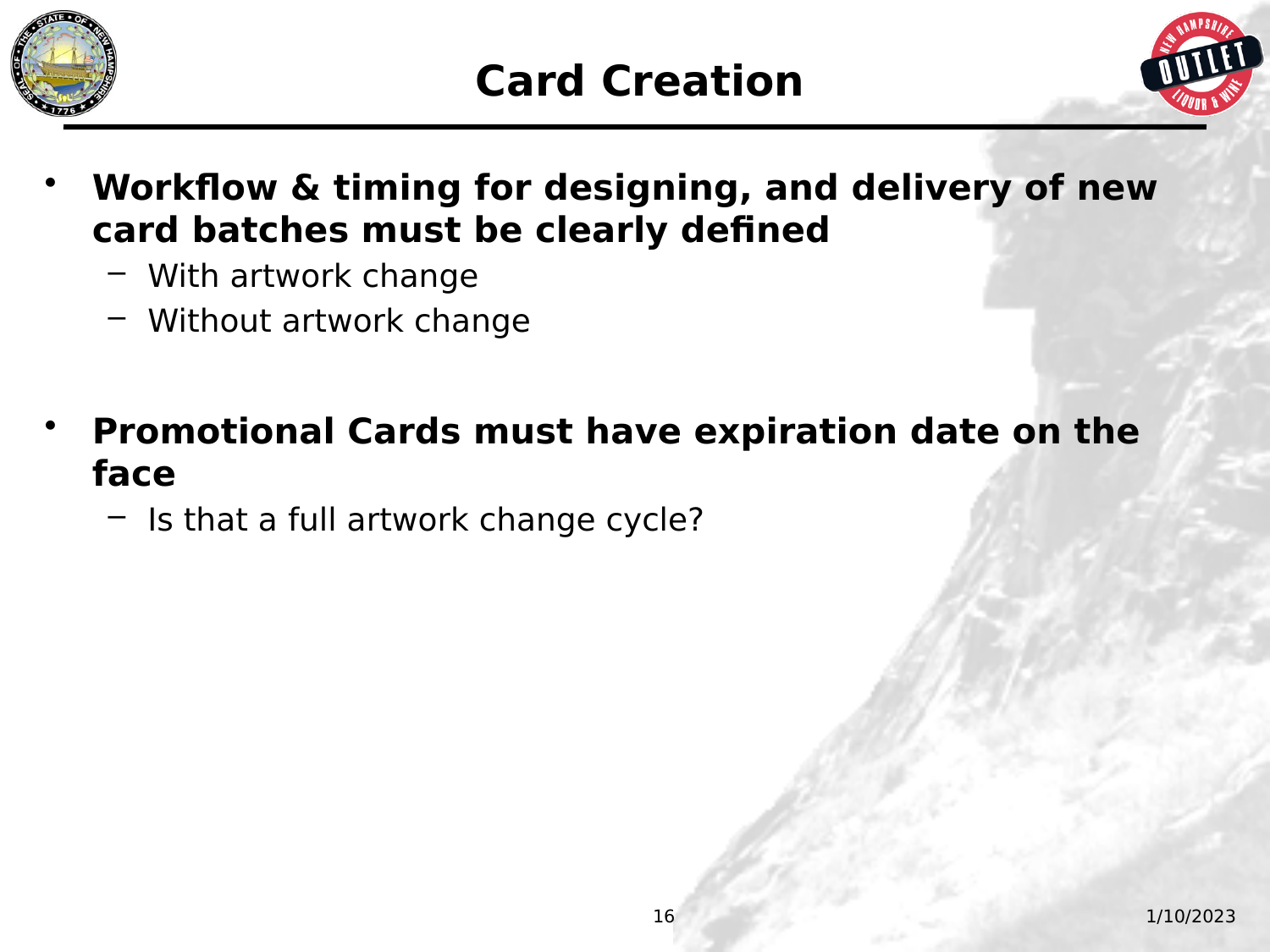

# Card Creation
Workflow & timing for designing, and delivery of new card batches must be clearly defined
With artwork change
Without artwork change

Promotional Cards must have expiration date on the face
Is that a full artwork change cycle?

16
1/10/2023